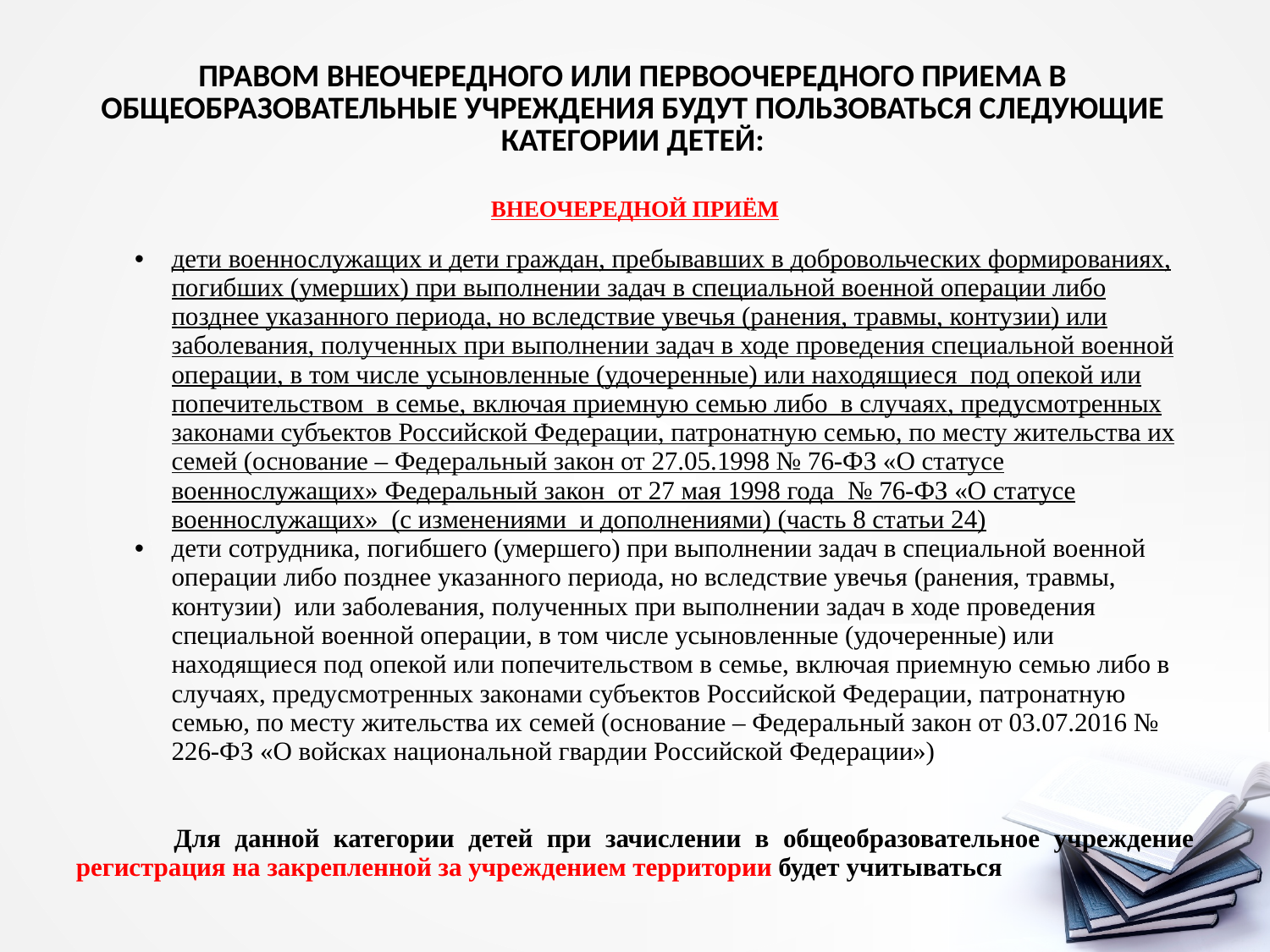

Правом ВНЕОЧЕРЕДНОГО ИЛИ первоочередного приема в общеобразовательные учреждения будут пользоваться следующие категории детей:

ВНЕОЧЕРЕДНОЙ ПРИЁМ

дети военнослужащих и дети граждан, пребывавших в добровольческих формированиях, погибших (умерших) при выполнении задач в специальной военной операции либо позднее указанного периода, но вследствие увечья (ранения, травмы, контузии) или заболевания, полученных при выполнении задач в ходе проведения специальной военной операции, в том числе усыновленные (удочеренные) или находящиеся  под опекой или попечительством  в семье, включая приемную семью либо  в случаях, предусмотренных законами субъектов Российской Федерации, патронатную семью, по месту жительства их семей (основание – Федеральный закон от 27.05.1998 № 76-ФЗ «О статусе военнослужащих» Федеральный закон  от 27 мая 1998 года  № 76-ФЗ «О статусе военнослужащих»  (с изменениями  и дополнениями) (часть 8 статьи 24)
дети сотрудника, погибшего (умершего) при выполнении задач в специальной военной операции либо позднее указанного периода, но вследствие увечья (ранения, травмы, контузии)  или заболевания, полученных при выполнении задач в ходе проведения специальной военной операции, в том числе усыновленные (удочеренные) или находящиеся под опекой или попечительством в семье, включая приемную семью либо в случаях, предусмотренных законами субъектов Российской Федерации, патронатную семью, по месту жительства их семей (основание – Федеральный закон от 03.07.2016 № 226-ФЗ «О войсках национальной гвардии Российской Федерации»)

       Для данной категории детей при зачислении в общеобразовательное учреждение регистрация на закрепленной за учреждением территории будет учитываться